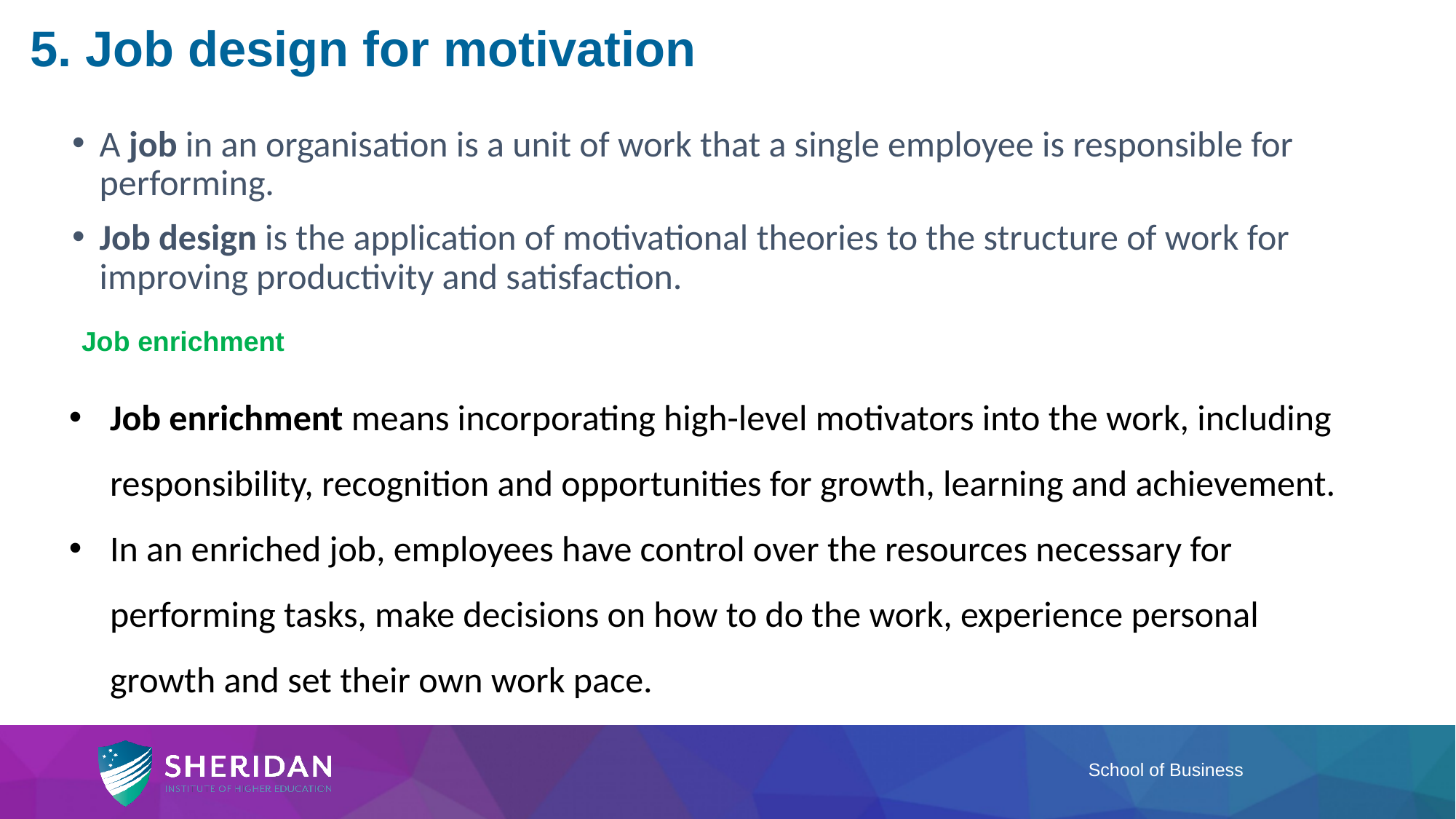

# 5. Job design for motivation
A job in an organisation is a unit of work that a single employee is responsible for performing.
Job design is the application of motivational theories to the structure of work for improving productivity and satisfaction.
Job enrichment
Job enrichment means incorporating high-level motivators into the work, including responsibility, recognition and opportunities for growth, learning and achievement.
In an enriched job, employees have control over the resources necessary for performing tasks, make decisions on how to do the work, experience personal growth and set their own work pace.